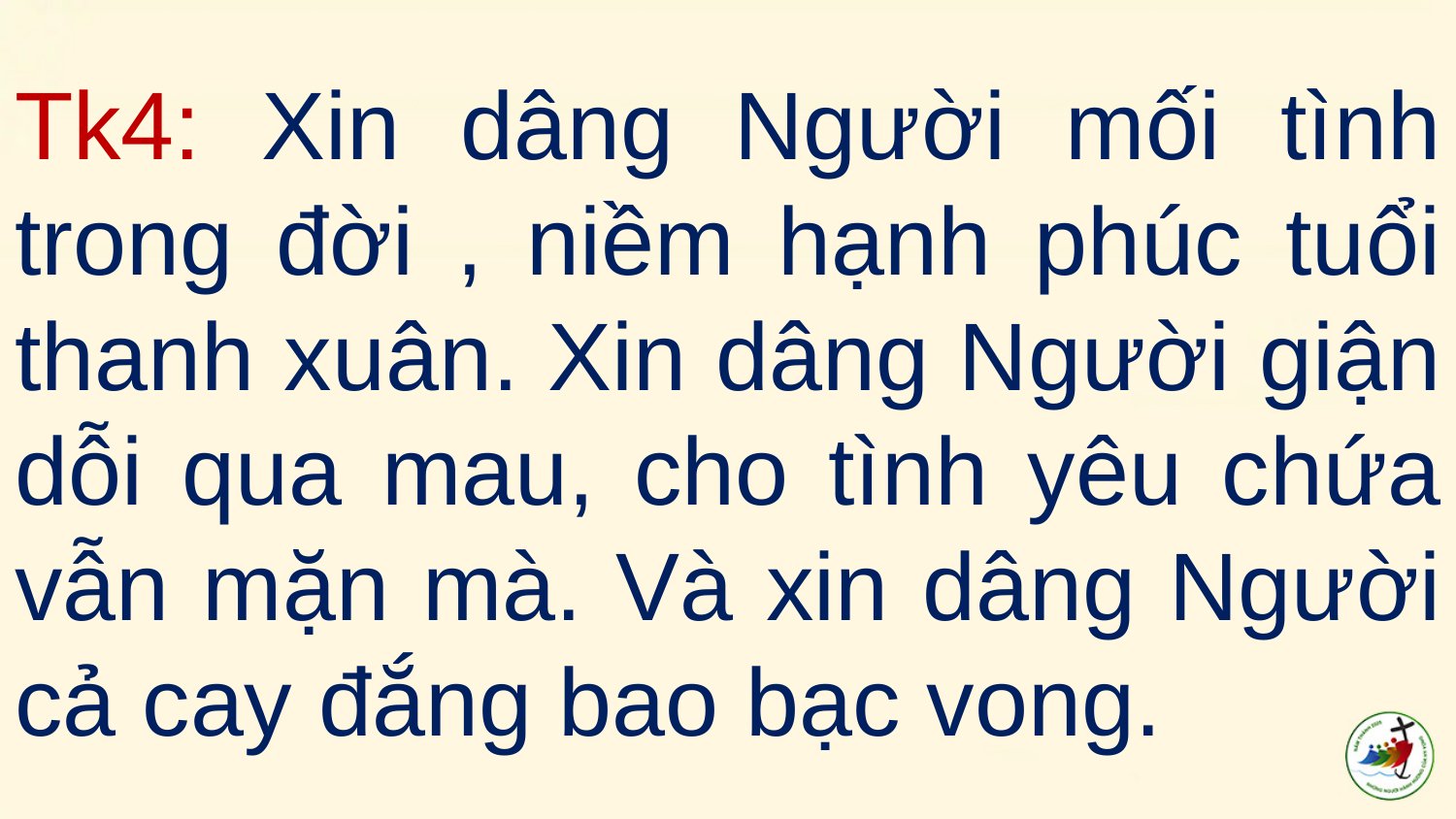

# Tk4: Xin dâng Người mối tình trong đời , niềm hạnh phúc tuổi thanh xuân. Xin dâng Người giận dỗi qua mau, cho tình yêu chứa vẫn mặn mà. Và xin dâng Người cả cay đắng bao bạc vong.